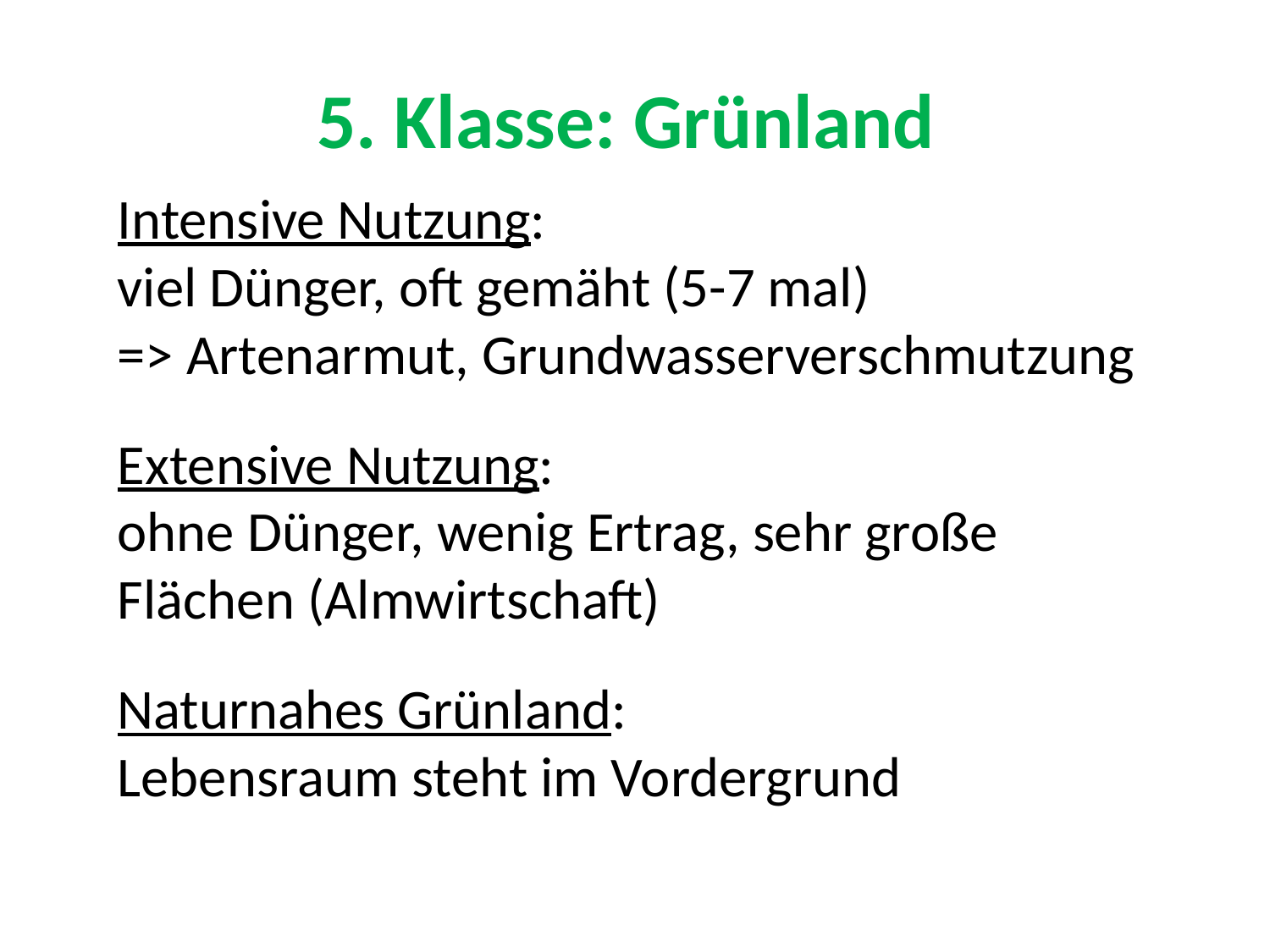

# 5. Klasse: Grünland
Intensive Nutzung:
viel Dünger, oft gemäht (5-7 mal)
=> Artenarmut, Grundwasserverschmutzung

Extensive Nutzung:
ohne Dünger, wenig Ertrag, sehr große Flächen (Almwirtschaft)

Naturnahes Grünland:
Lebensraum steht im Vordergrund